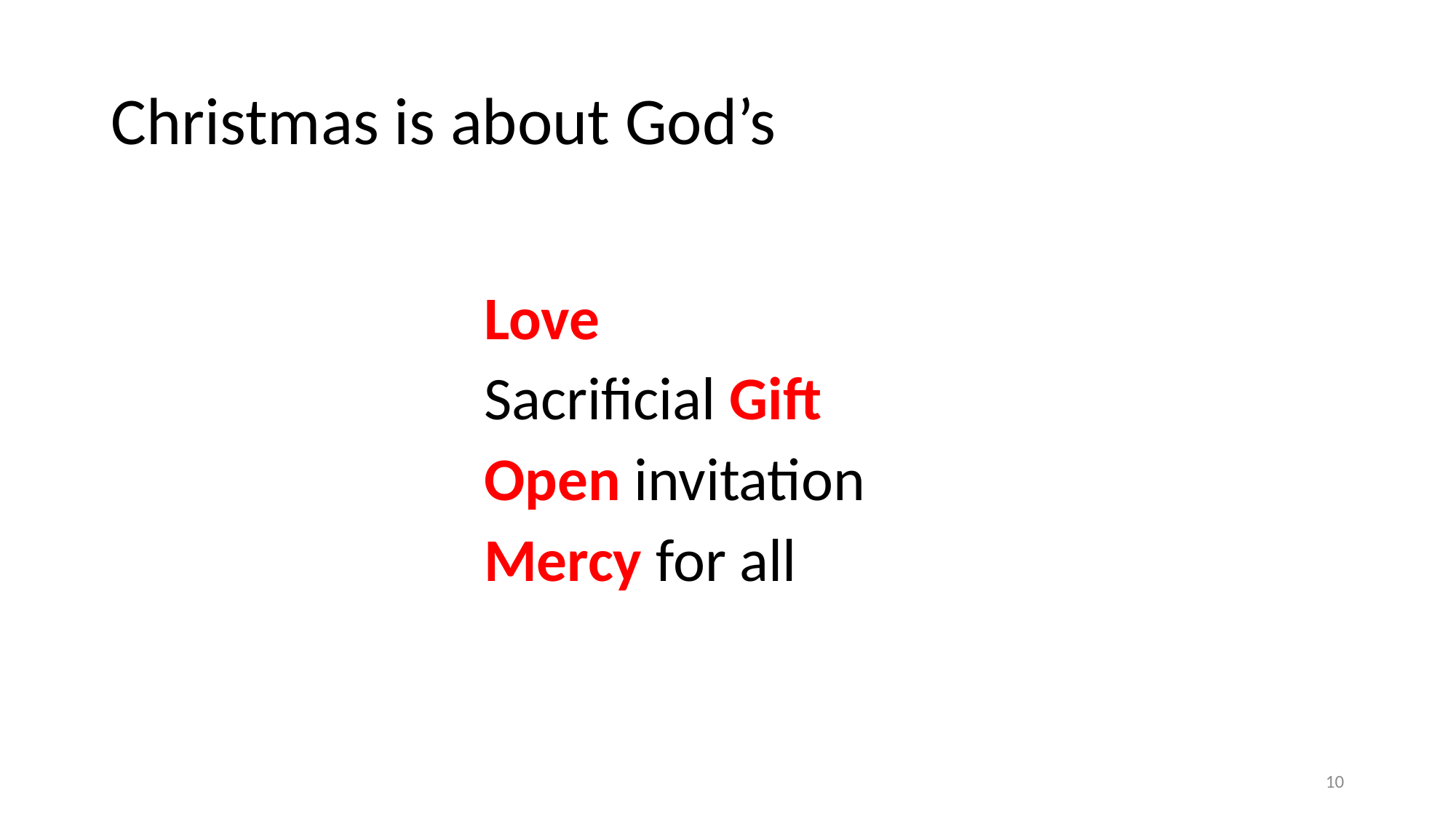

# Christmas is about God’s
 Love
 Sacrificial Gift
 Open invitation
 Mercy for all

10